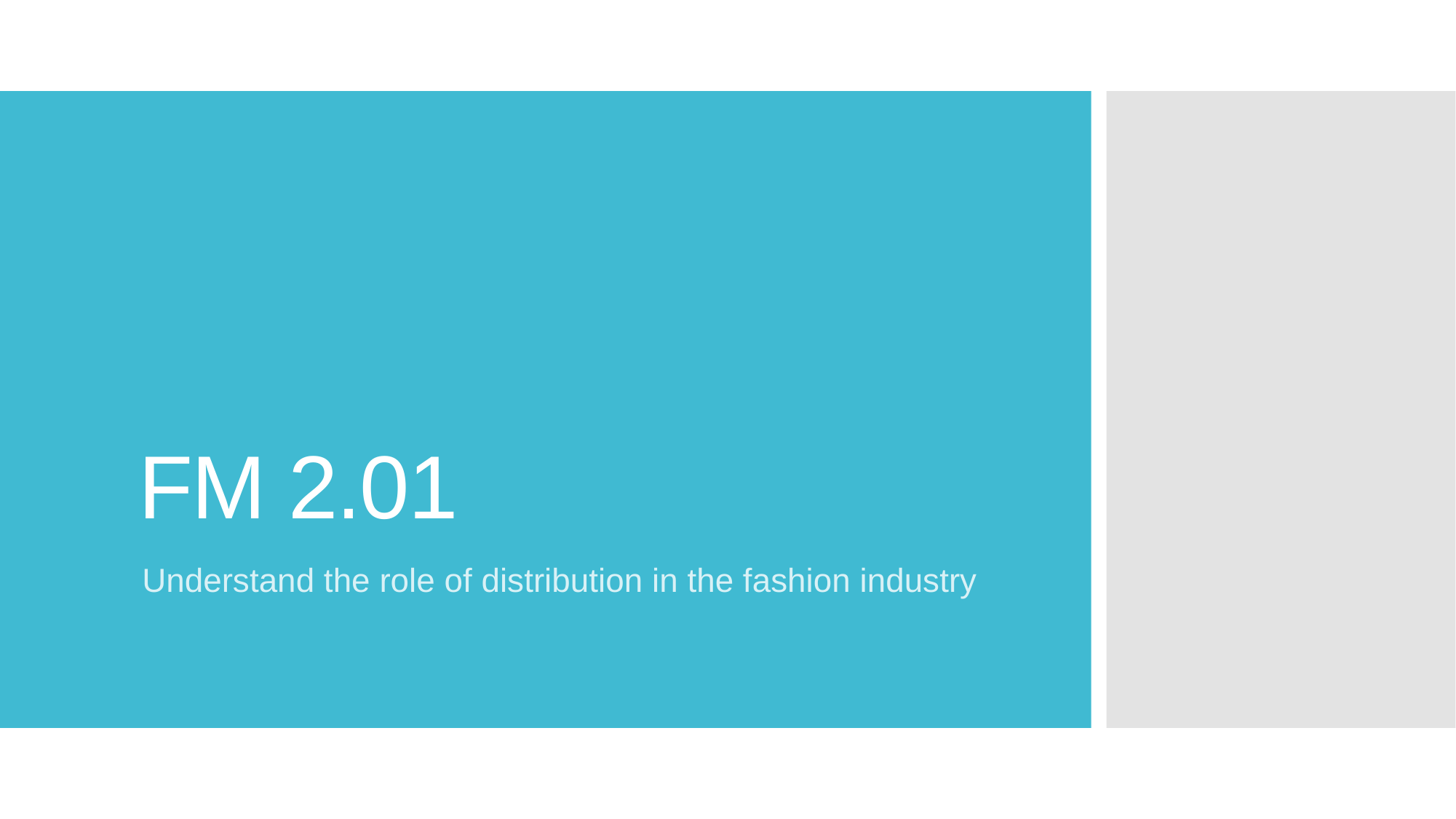

# FM 2.01
Understand the role of distribution in the fashion industry